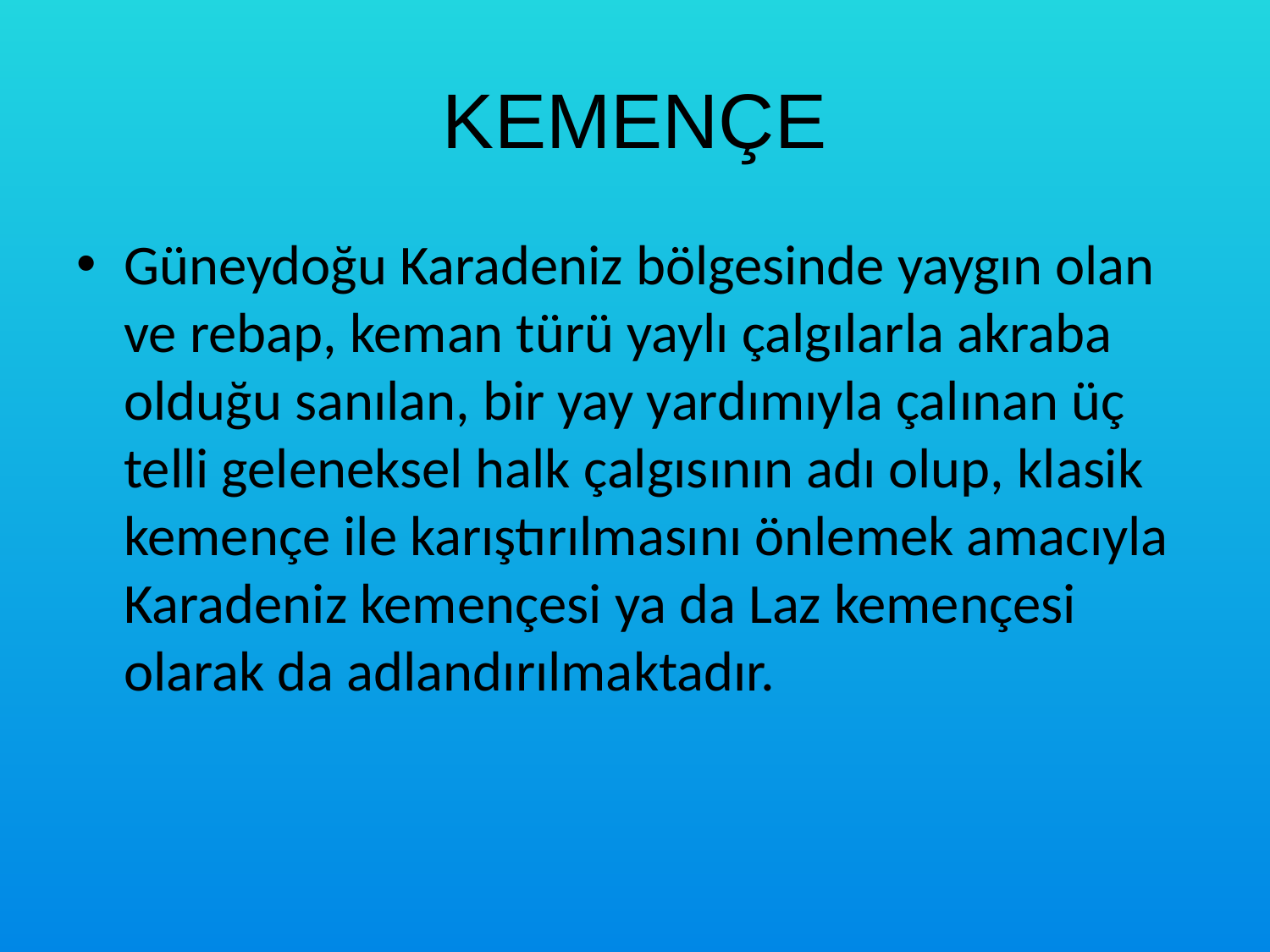

# KEMENÇE
Güneydoğu Karadeniz bölgesinde yaygın olan ve rebap, keman türü yaylı çalgılarla akraba olduğu sanılan, bir yay yardımıyla çalınan üç telli geleneksel halk çalgısının adı olup, klasik kemençe ile karıştırılmasını önlemek amacıyla Karadeniz kemençesi ya da Laz kemençesi olarak da adlandırılmaktadır.